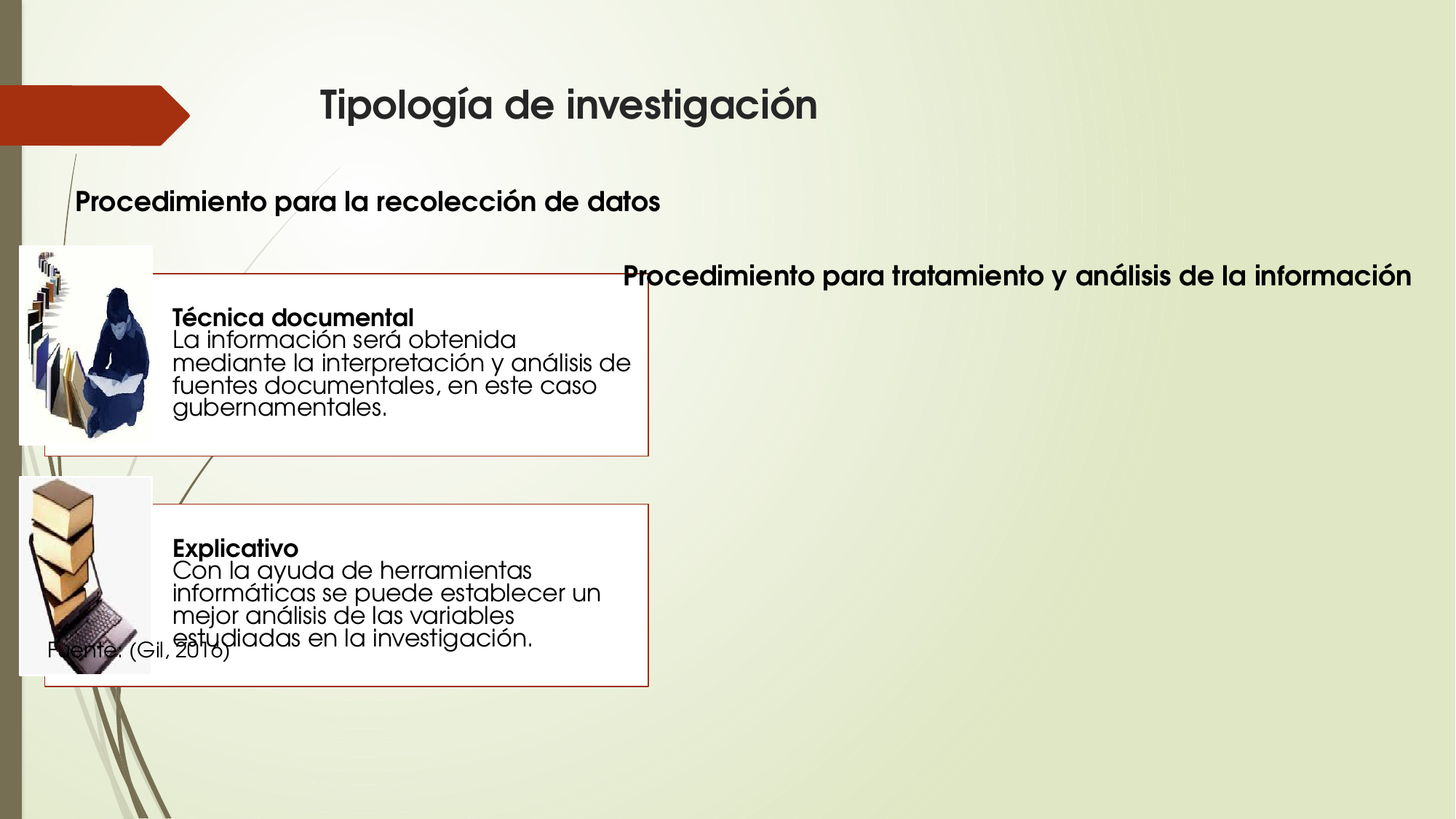

# Tipología de investigación
Procedimiento para la recolección de datos
Técnica documental
La información será obtenida mediante la interpretación y análisis de fuentes documentales, en este caso gubernamentales.
Explicativo
Procedimiento para tratamiento y análisis de la información
Fuente: (Gil, 2016)